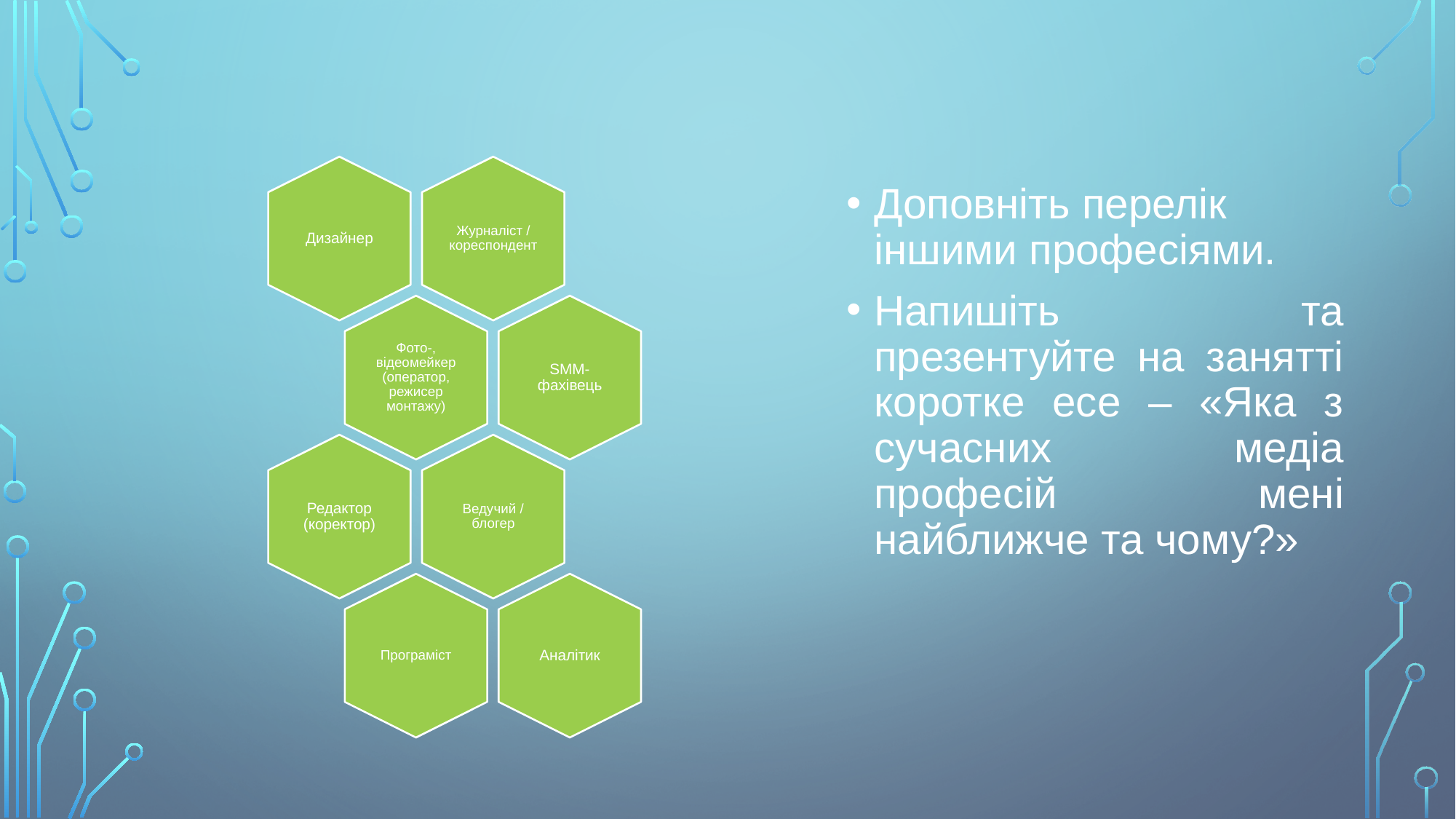

Журналіст / кореспондент
Дизайнер
Фото-, відеомейкер (оператор, режисер монтажу)
SMM-фахівець
Ведучий / блогер
Редактор (коректор)
Програміст
Аналітик
Доповніть перелік іншими професіями.
Напишіть та презентуйте на занятті коротке есе – «Яка з сучасних медіа професій мені найближче та чому?»